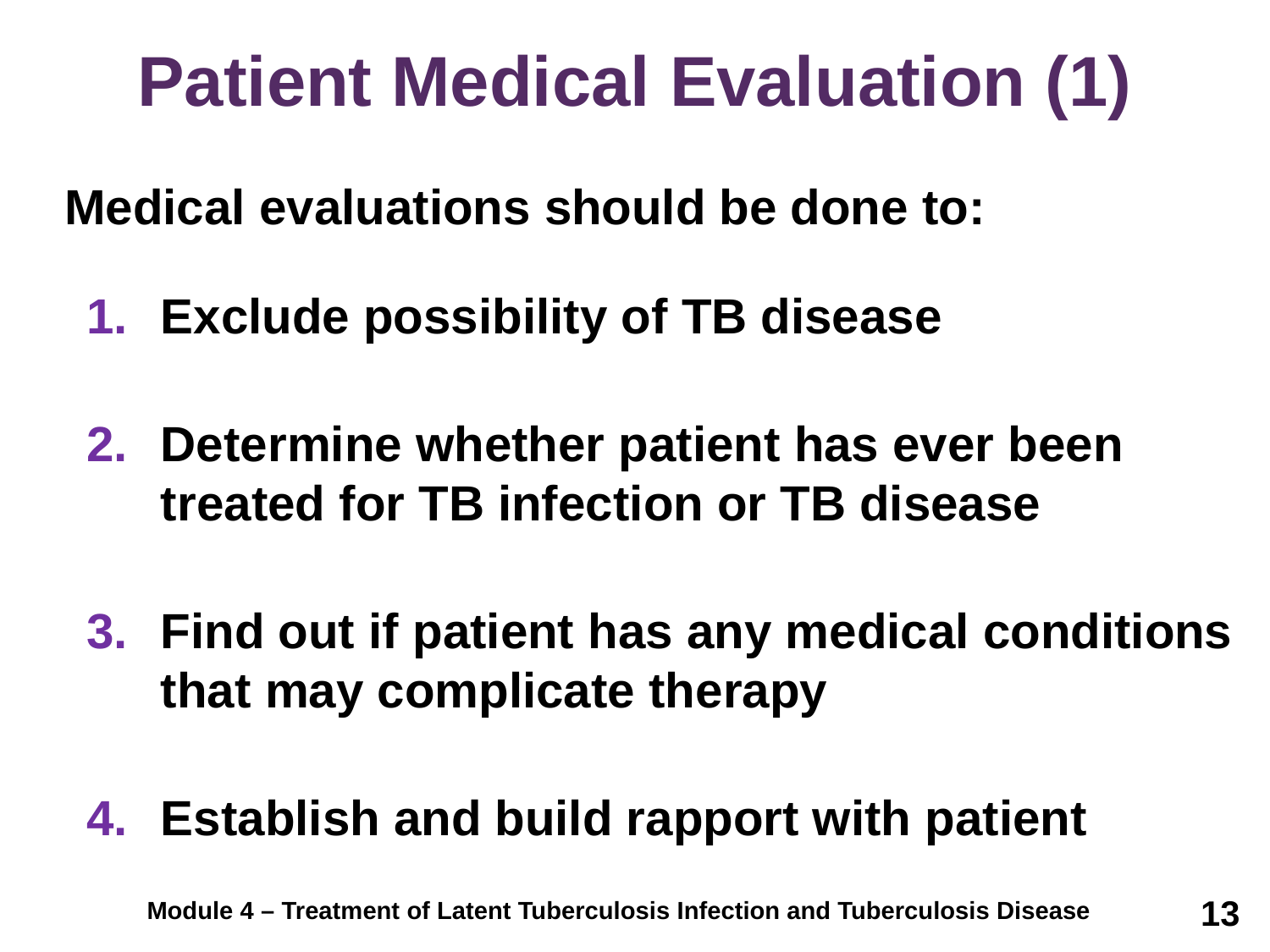

# Patient Medical Evaluation (1)
   Medical evaluations should be done to:

Exclude possibility of TB disease

Determine whether patient has ever been treated for TB infection or TB disease

Find out if patient has any medical conditions that may complicate therapy

Establish and build rapport with patient
13
Module 4 – Treatment of Latent Tuberculosis Infection and Tuberculosis Disease